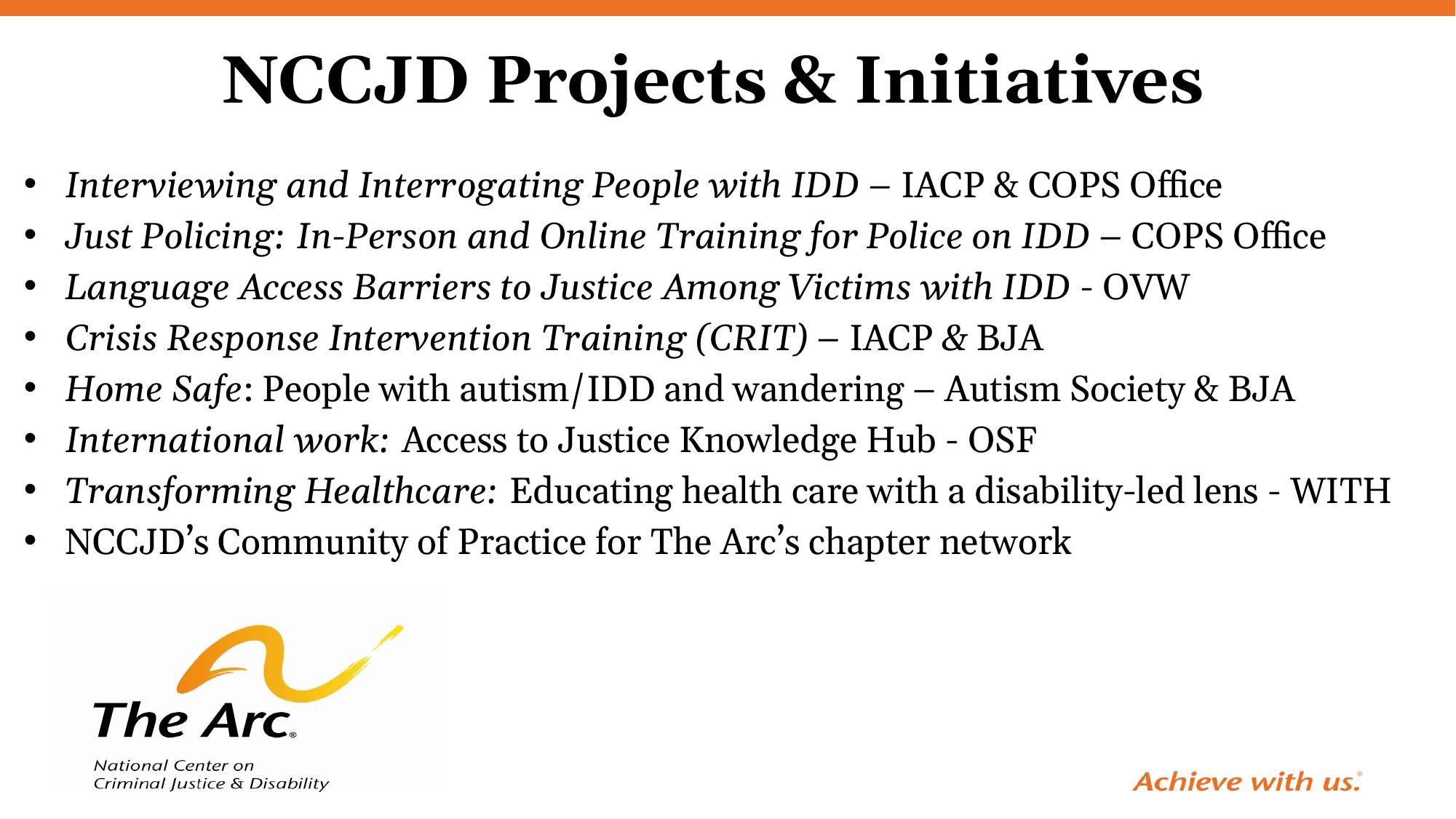

# NCCJD Projects & Initiatives
Interviewing and Interrogating People with IDD – IACP & COPS Office
Just Policing: In-Person and Online Training for Police on IDD – COPS Office
Language Access Barriers to Justice Among Victims with IDD - OVW
Crisis Response Intervention Training (CRIT) – IACP & BJA
Home Safe: People with autism/IDD and wandering – Autism Society & BJA
International work: Access to Justice Knowledge Hub - OSF
Transforming Healthcare: Educating health care with a disability-led lens - WITH
NCCJD’s Community of Practice for The Arc’s chapter network